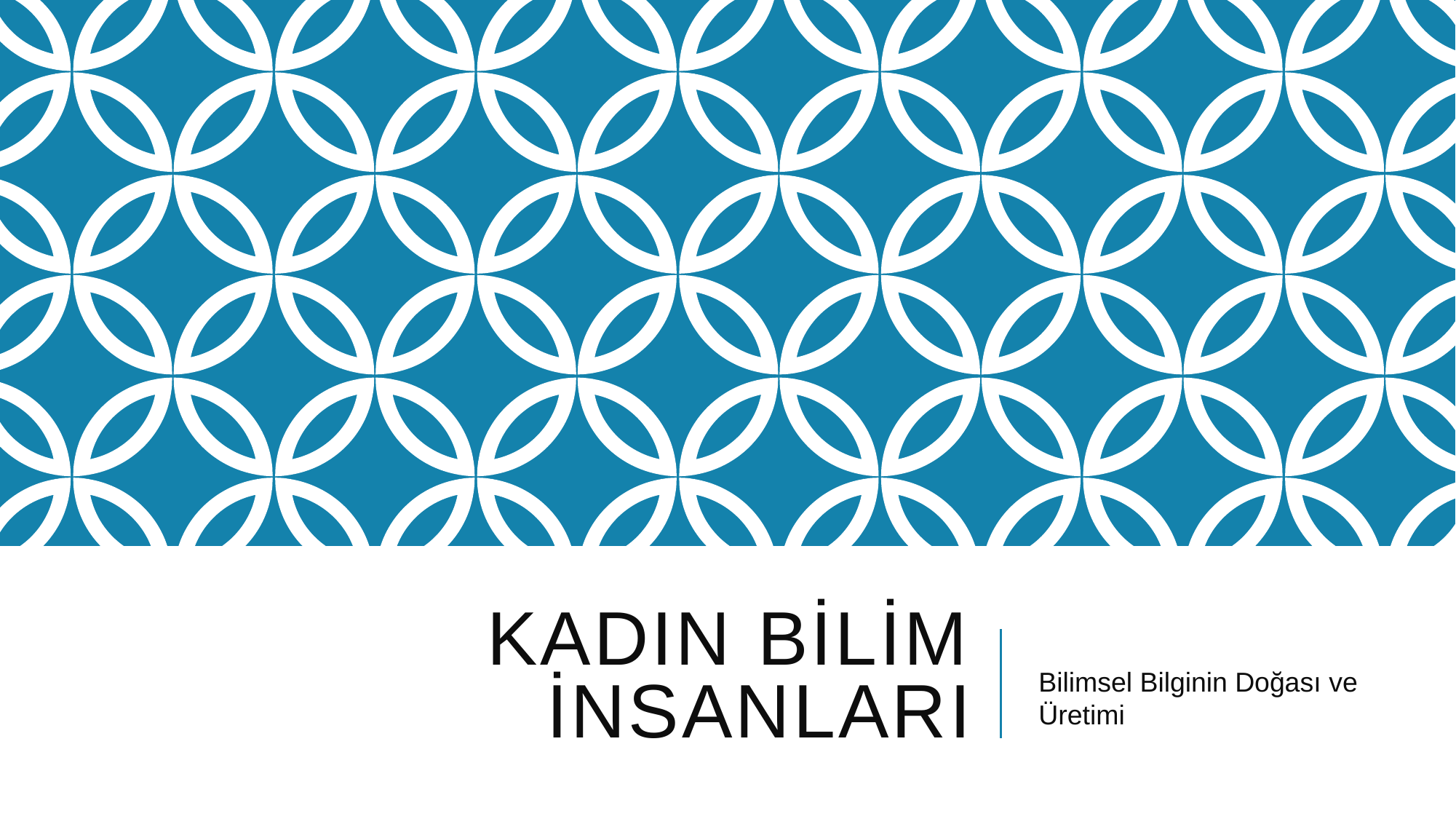

# Kadın Bilim İnsanları

Bilimsel Bilginin Doğası ve Üretimi